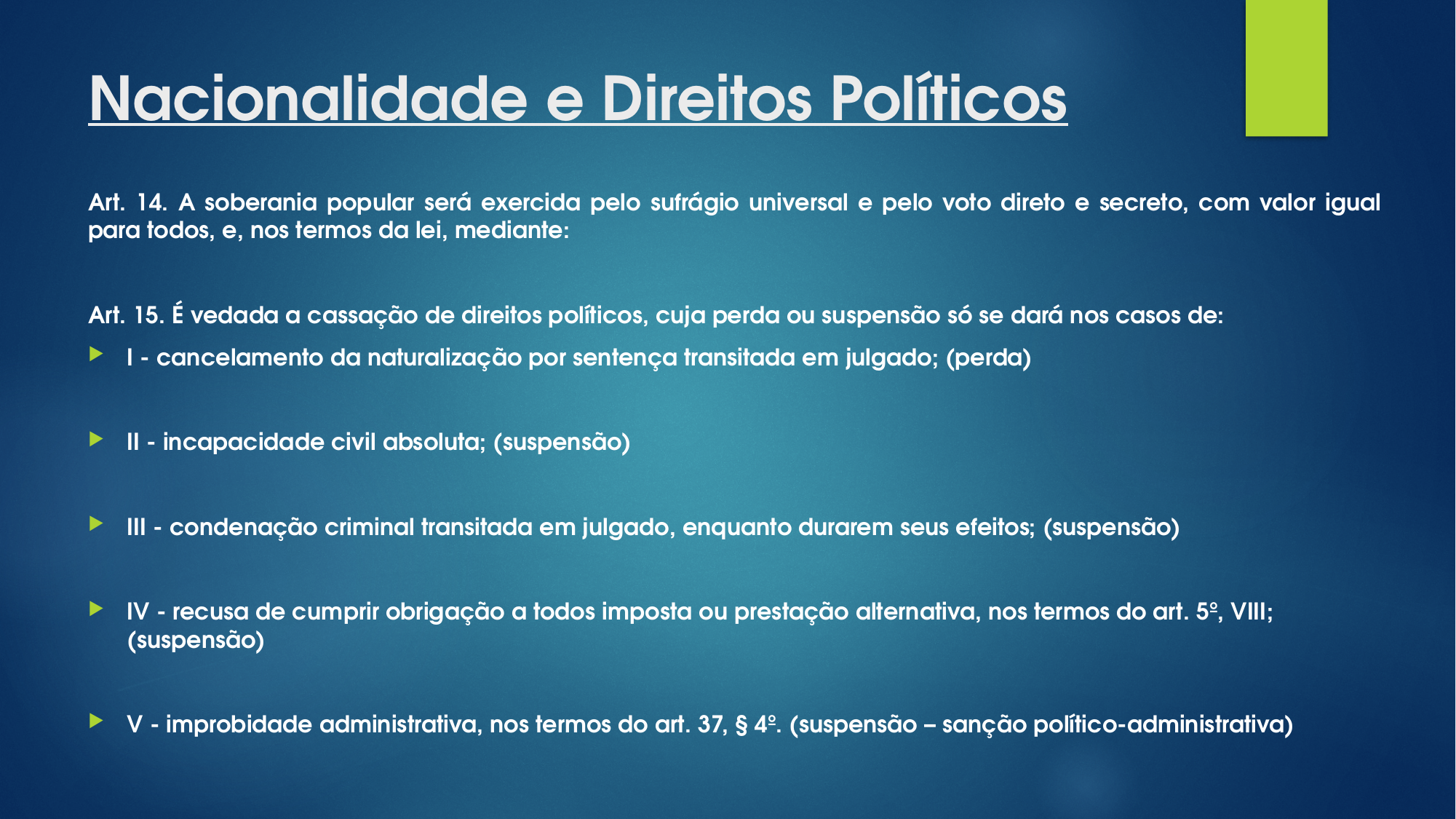

# Nacionalidade e Direitos Políticos
Art. 14. A soberania popular será exercida pelo sufrágio universal e pelo voto direto e secreto, com valor igual para todos, e, nos termos da lei, mediante:

Art. 15. É vedada a cassação de direitos políticos, cuja perda ou suspensão só se dará nos casos de:
I - cancelamento da naturalização por sentença transitada em julgado; (perda)

II - incapacidade civil absoluta; (suspensão)

III - condenação criminal transitada em julgado, enquanto durarem seus efeitos; (suspensão)

IV - recusa de cumprir obrigação a todos imposta ou prestação alternativa, nos termos do art. 5º, VIII; (suspensão)

V - improbidade administrativa, nos termos do art. 37, § 4º. (suspensão – sanção político-administrativa)